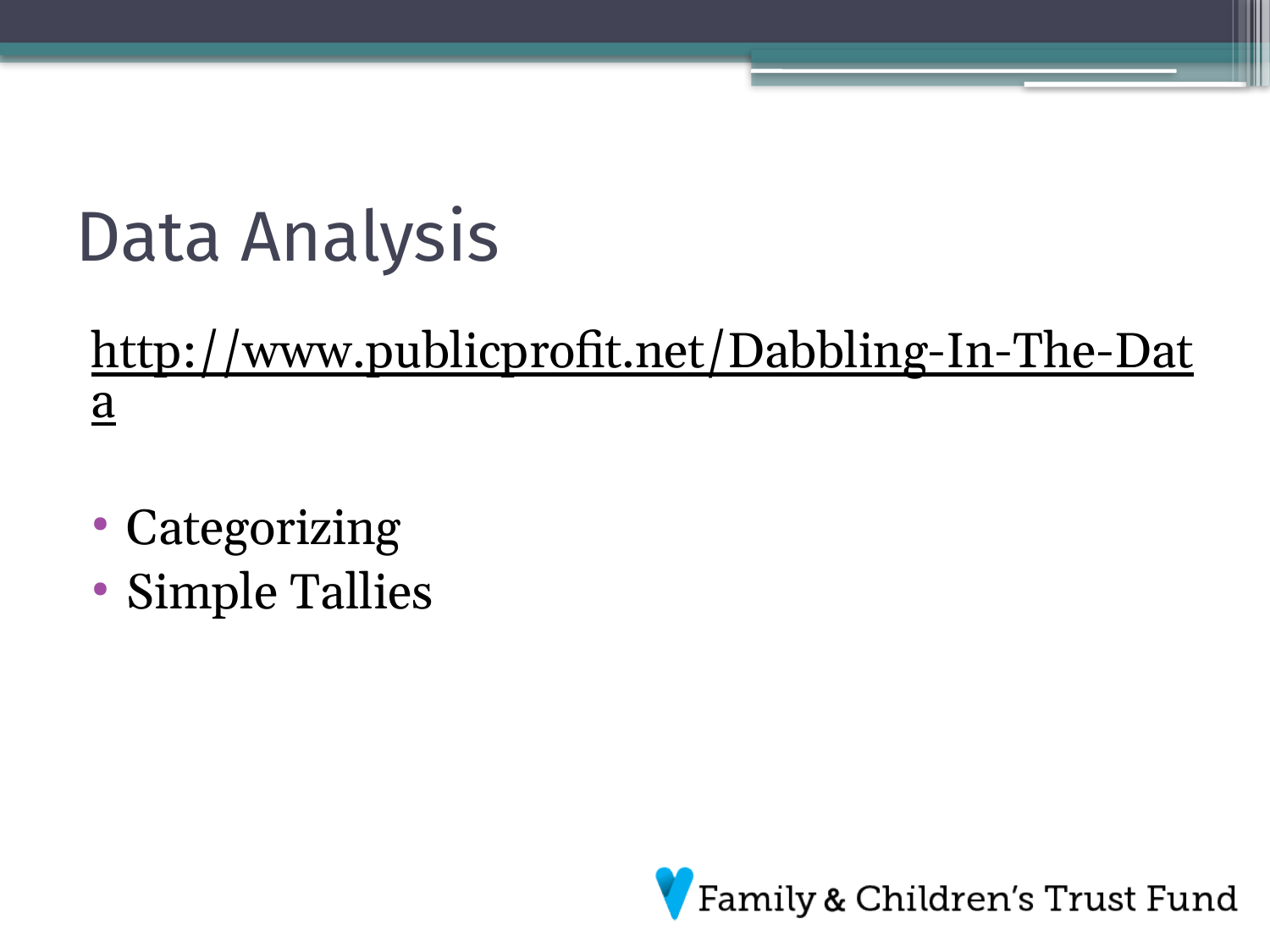

# Data Analysis
http://www.publicprofit.net/Dabbling-In-The-Data
Categorizing
Simple Tallies